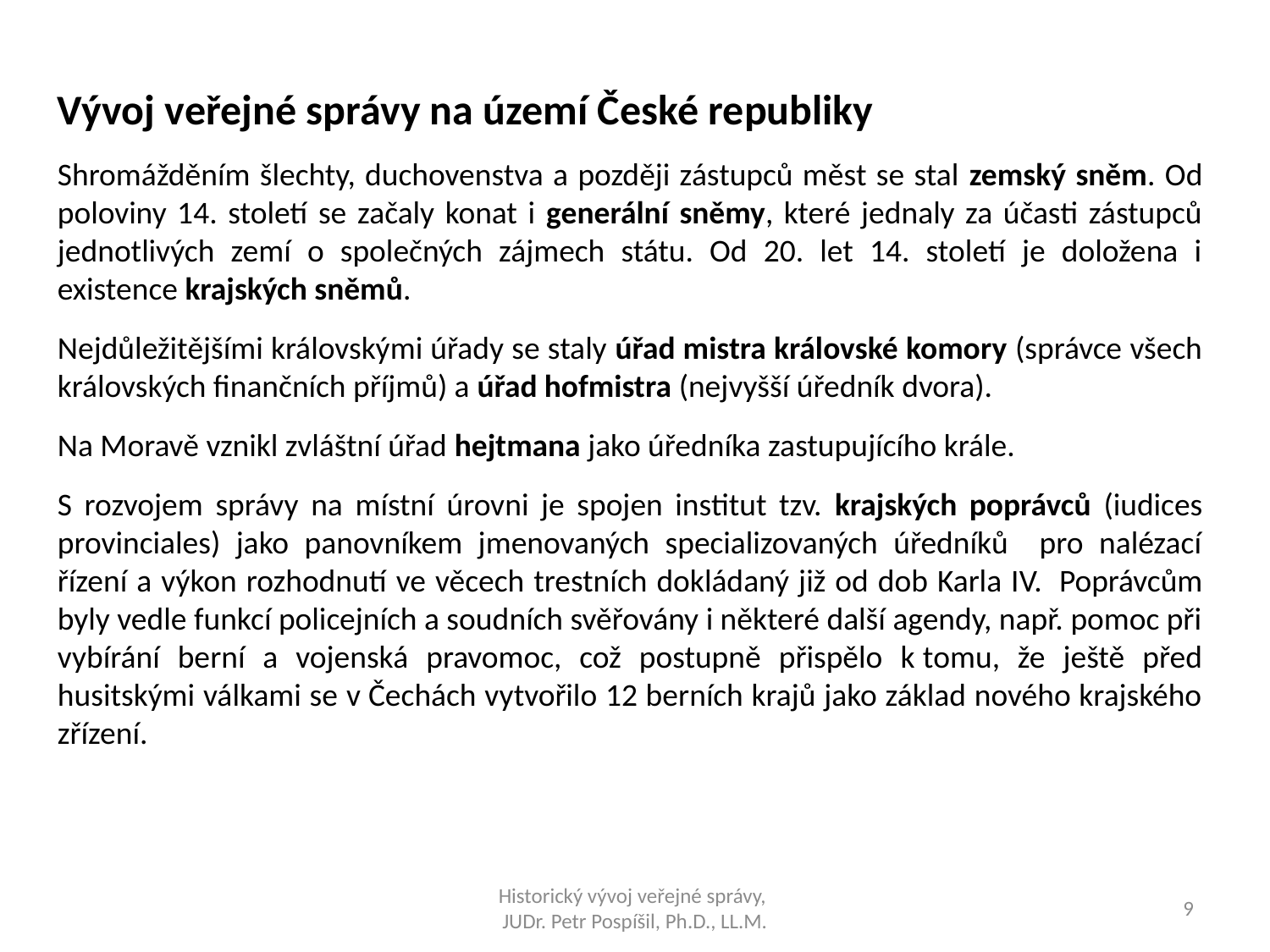

Vývoj veřejné správy na území České republiky

Shromážděním šlechty, duchovenstva a později zástupců měst se stal zemský sněm. Od poloviny 14. století se začaly konat i generální sněmy, které jednaly za účasti zástupců jednotlivých zemí o společných zájmech státu. Od 20. let 14. století je doložena i existence krajských sněmů.

Nejdůležitějšími královskými úřady se staly úřad mistra královské komory (správce všech královských finančních příjmů) a úřad hofmistra (nejvyšší úředník dvora).

Na Moravě vznikl zvláštní úřad hejtmana jako úředníka zastupujícího krále.

S rozvojem správy na místní úrovni je spojen institut tzv. krajských poprávců (iudices provinciales) jako panovníkem jmenovaných specializovaných úředníků  pro nalézací řízení a výkon rozhodnutí ve věcech trestních dokládaný již od dob Karla IV.  Poprávcům byly vedle funkcí policejních a soudních svěřovány i některé další agendy, např. pomoc při vybírání berní a vojenská pravomoc, což postupně přispělo k tomu, že ještě před husitskými válkami se v Čechách vytvořilo 12 berních krajů jako základ nového krajského zřízení.
Historický vývoj veřejné správy,
JUDr. Petr Pospíšil, Ph.D., LL.M.
9